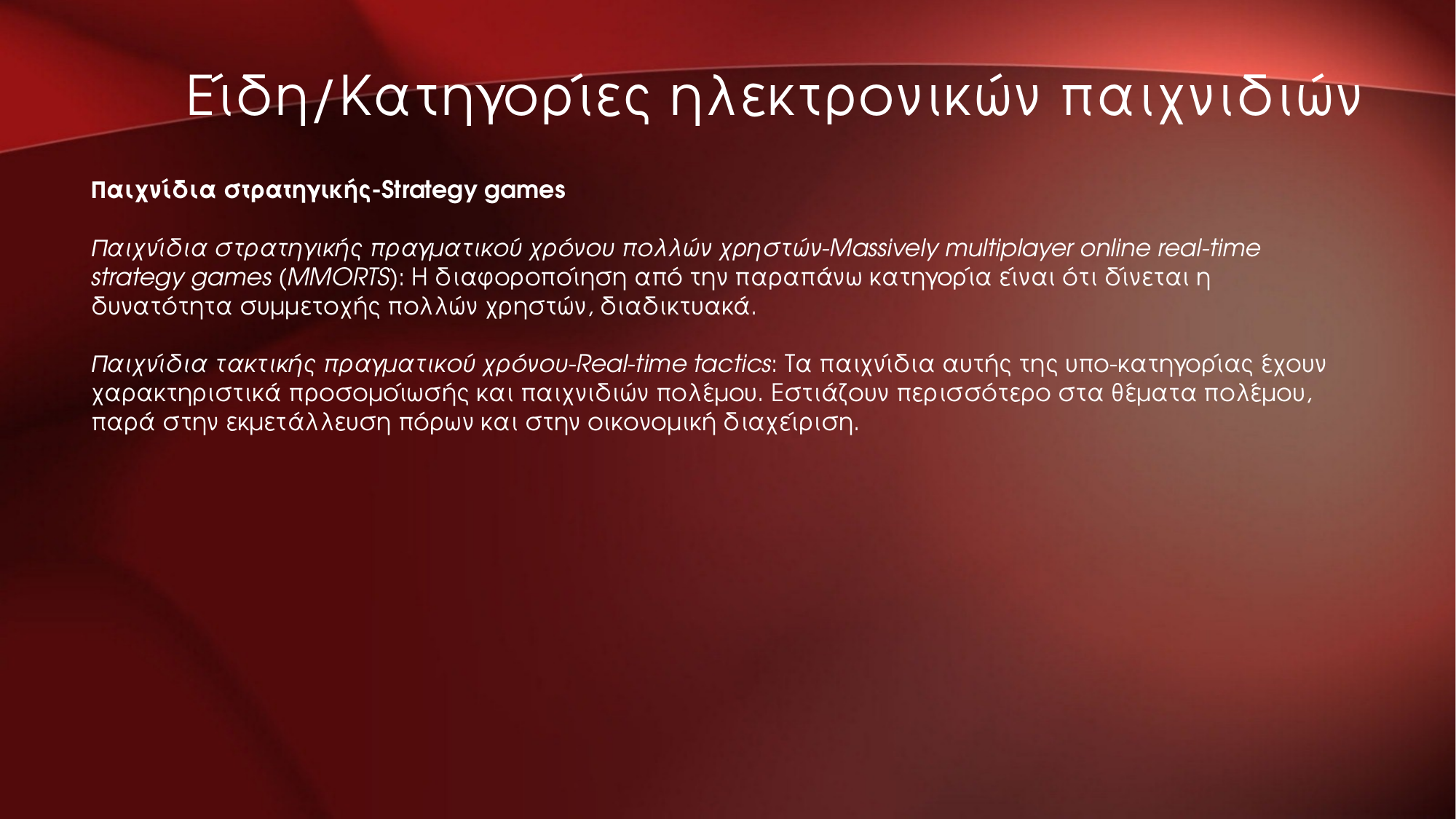

Είδη/Κατηγορίες ηλεκτρονικών παιχνιδιών
Παιχνίδια στρατηγικής-Strategy games

Παιχνίδια στρατηγικής πραγματικού χρόνου πολλών χρηστών-Massively multiplayer online real-time strategy games (MMORTS): Η διαφοροποίηση από την παραπάνω κατηγορία είναι ότι δίνεται η δυνατότητα συμμετοχής πολλών χρηστών, διαδικτυακά.

Παιχνίδια τακτικής πραγματικού χρόνου-Real-time tactics: Τα παιχνίδια αυτής της υπο-κατηγορίας έχουν χαρακτηριστικά προσομοίωσής και παιχνιδιών πολέμου. Εστιάζουν περισσότερο στα θέματα πολέμου, παρά στην εκμετάλλευση πόρων και στην οικονομική διαχείριση.